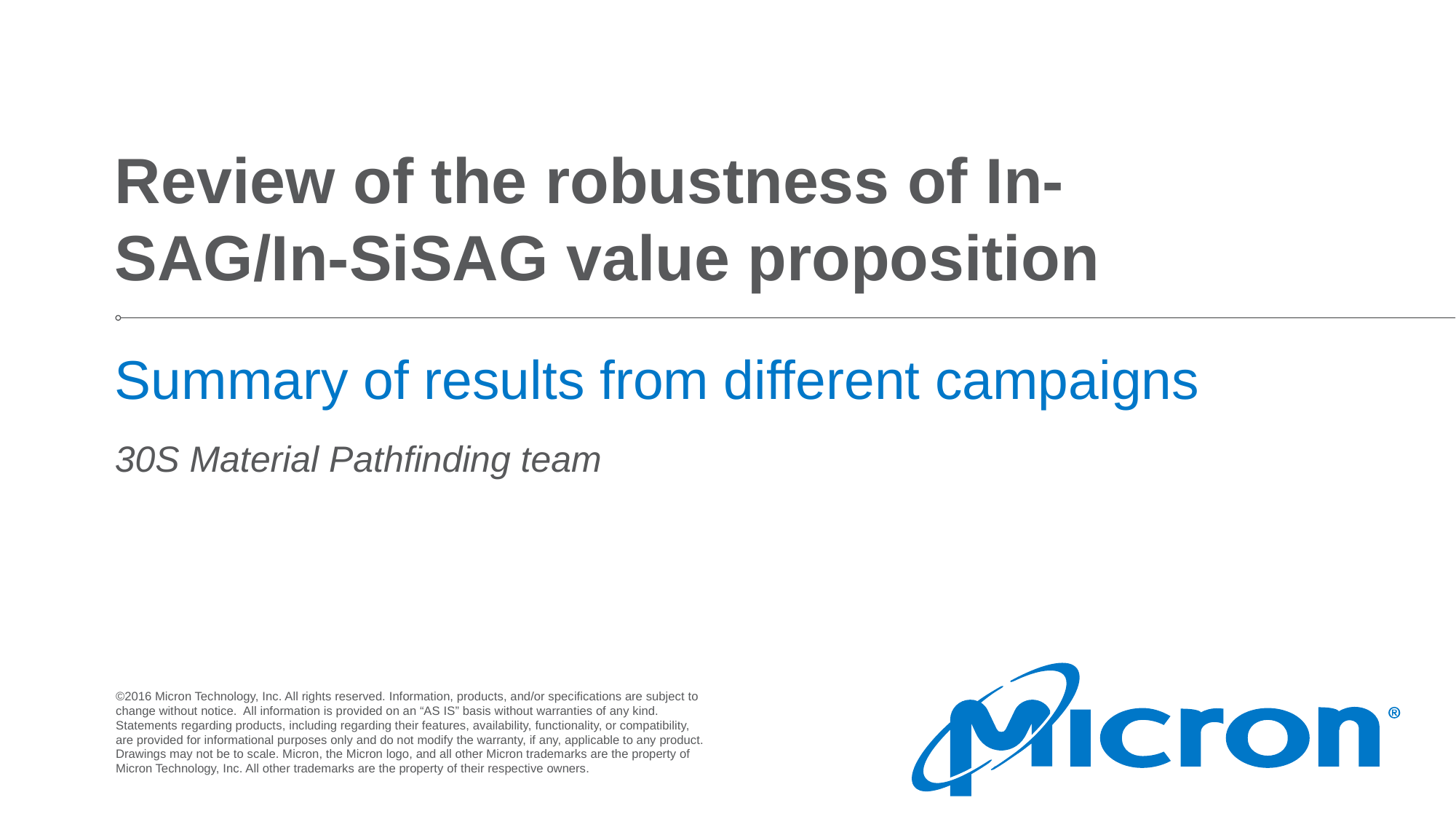

# Review of the robustness of In-SAG/In-SiSAG value proposition
Summary of results from different campaigns
30S Material Pathfinding team